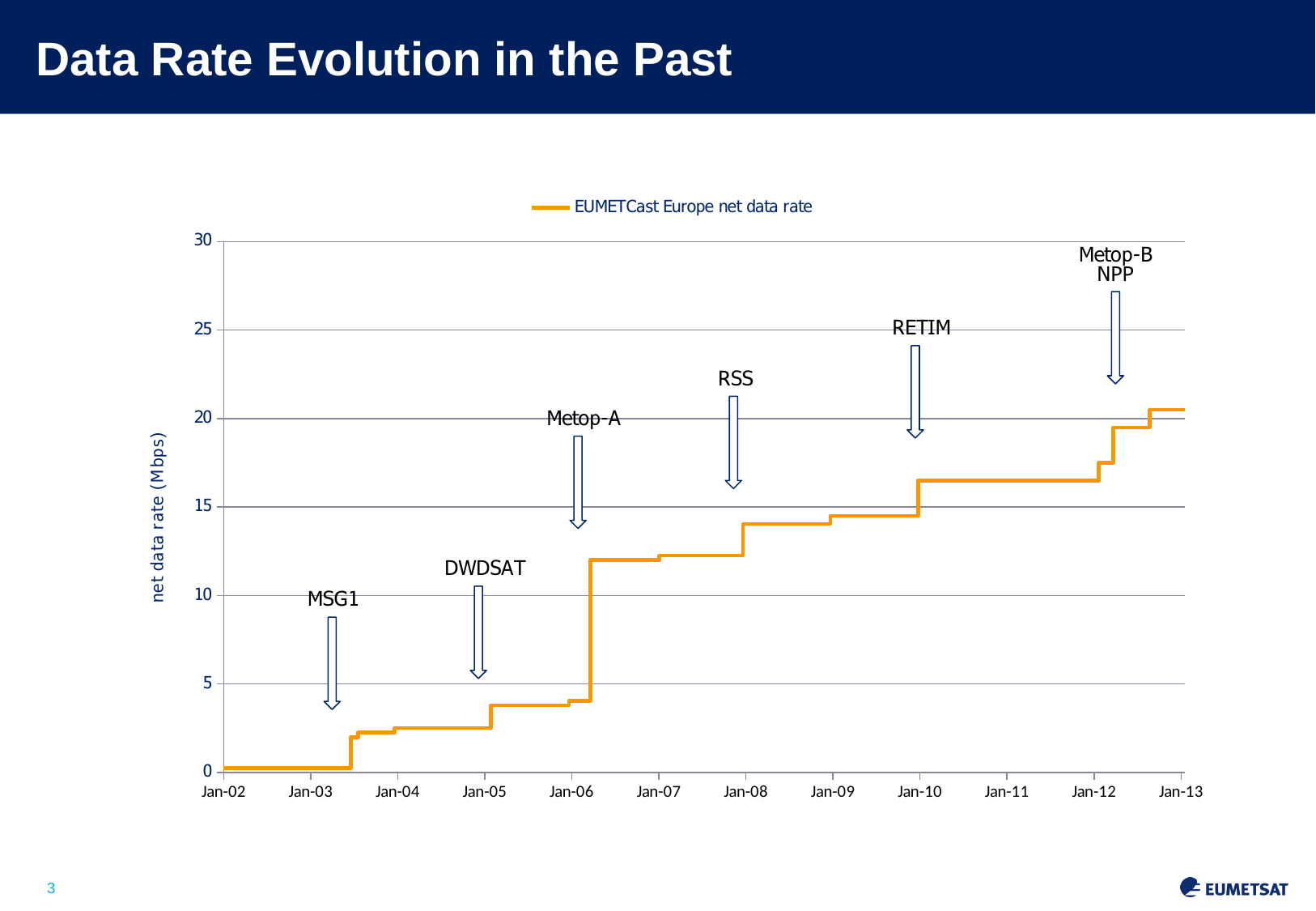

# Data Rate Evolution in the Past

### Chart

| Category | EUMETCast Europe net data rate  |
|---|---|

Slide: 3